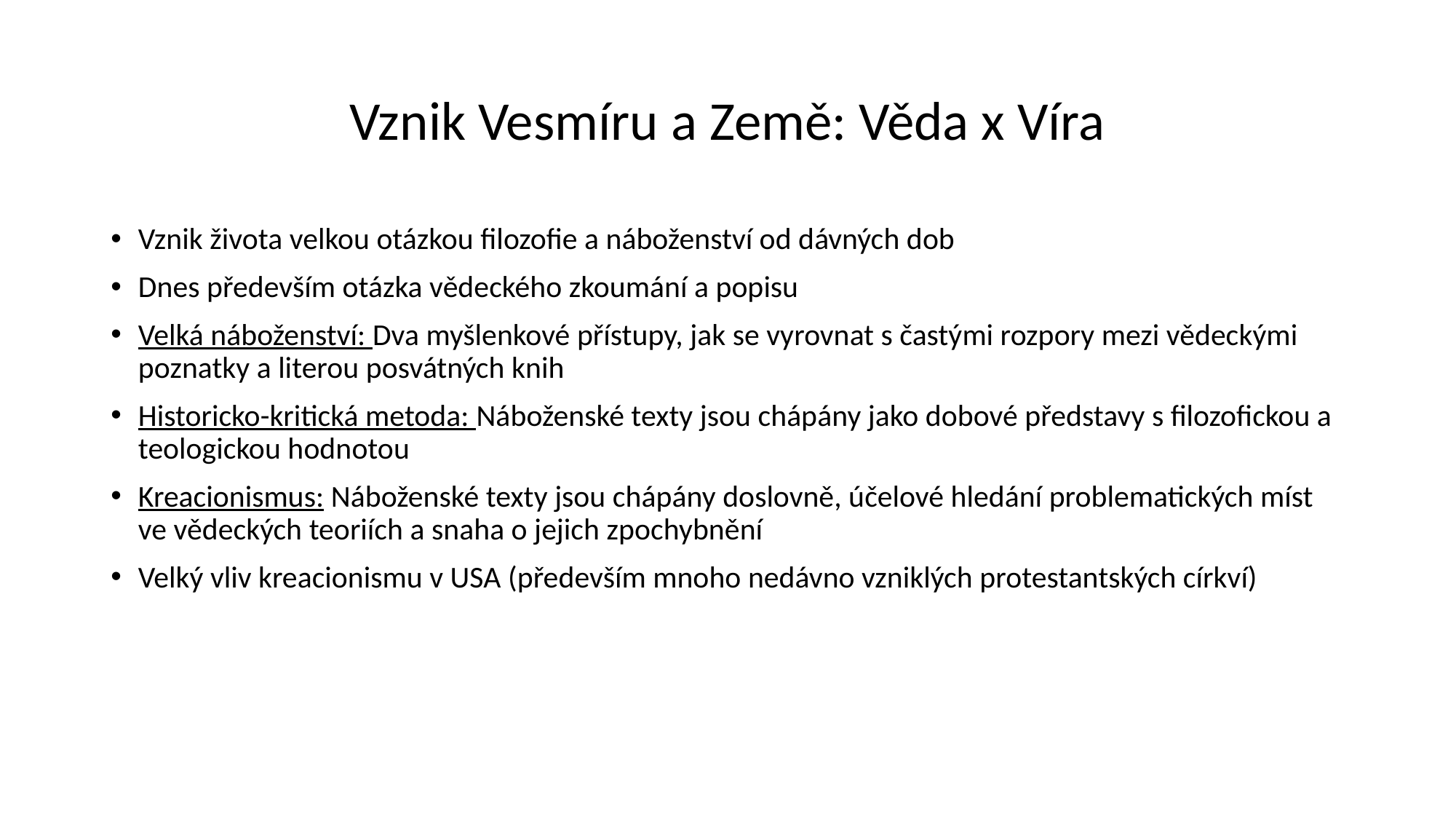

# Vznik Vesmíru a Země: Věda x Víra
Vznik života velkou otázkou filozofie a náboženství od dávných dob
Dnes především otázka vědeckého zkoumání a popisu
Velká náboženství: Dva myšlenkové přístupy, jak se vyrovnat s častými rozpory mezi vědeckými poznatky a literou posvátných knih
Historicko-kritická metoda: Náboženské texty jsou chápány jako dobové představy s filozofickou a teologickou hodnotou
Kreacionismus: Náboženské texty jsou chápány doslovně, účelové hledání problematických míst ve vědeckých teoriích a snaha o jejich zpochybnění
Velký vliv kreacionismu v USA (především mnoho nedávno vzniklých protestantských církví)